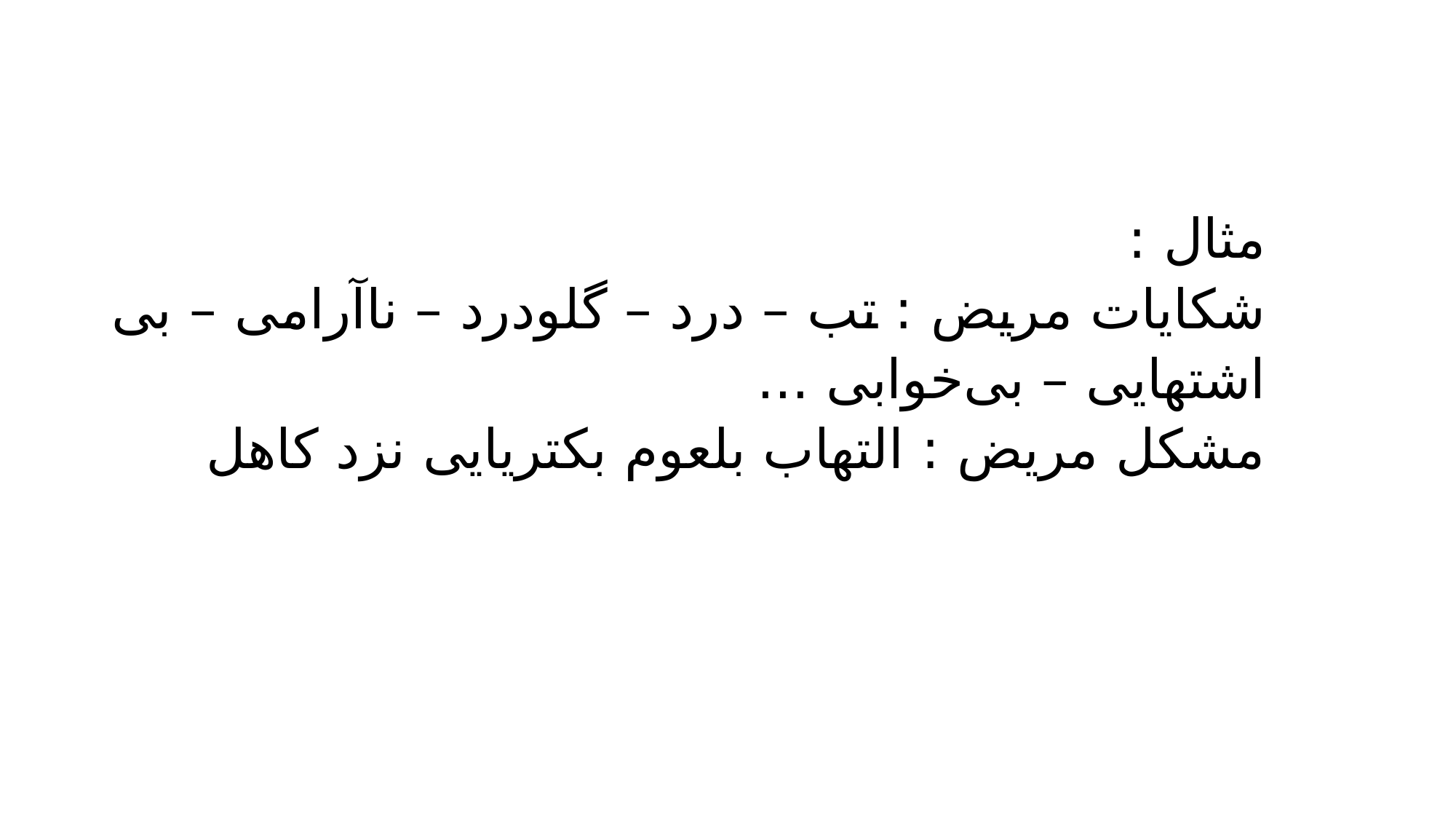

مثال :
شکایات مریض : تب – درد – گلودرد – ناآرامی – بی اشتهایی – بی‌خوابی ...
مشکل مریض : التهاب بلعوم بکتریایی نزد کاهل